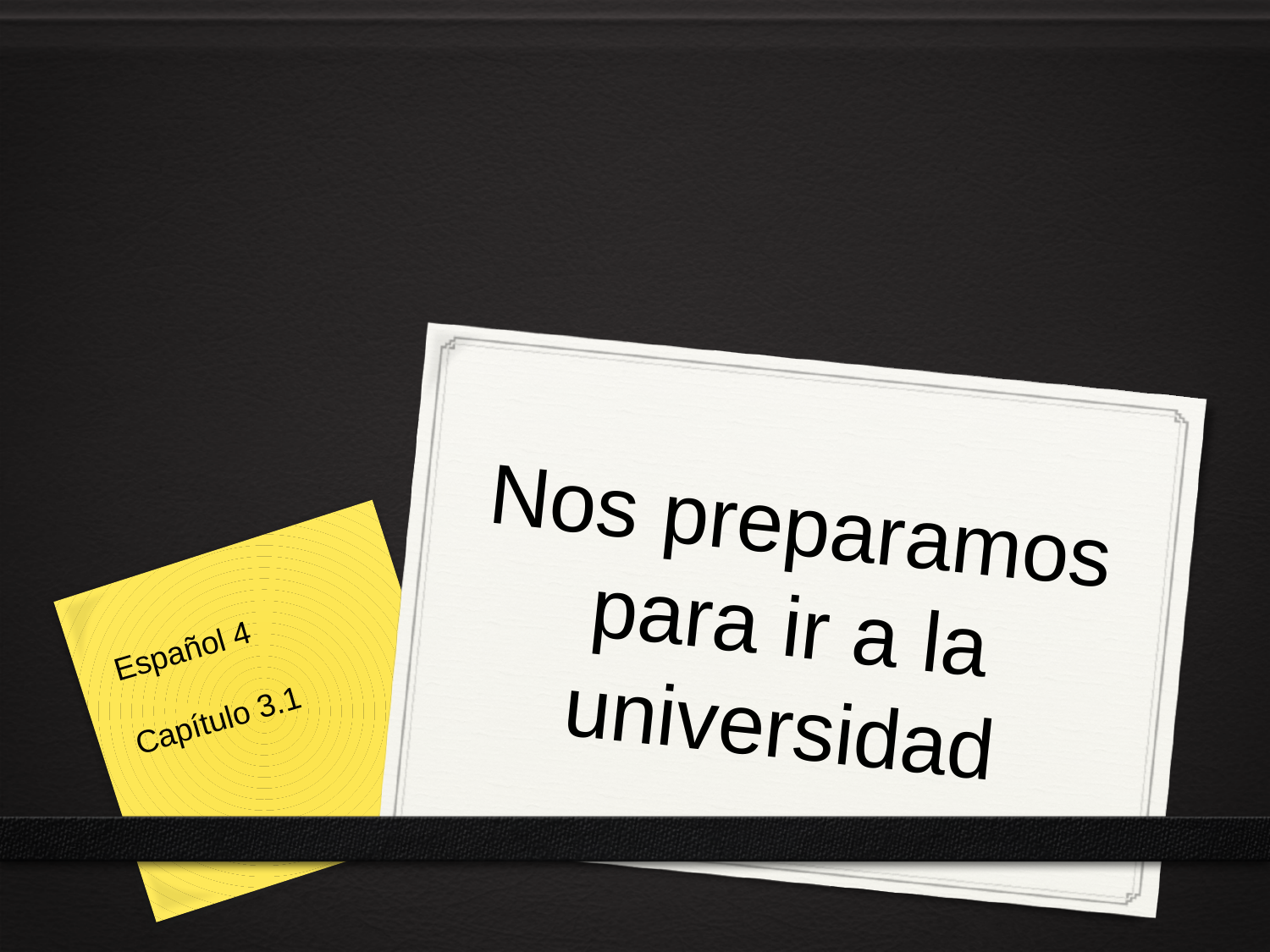

# Nos preparamos para ir a la universidad
Español 4

Capítulo 3.1